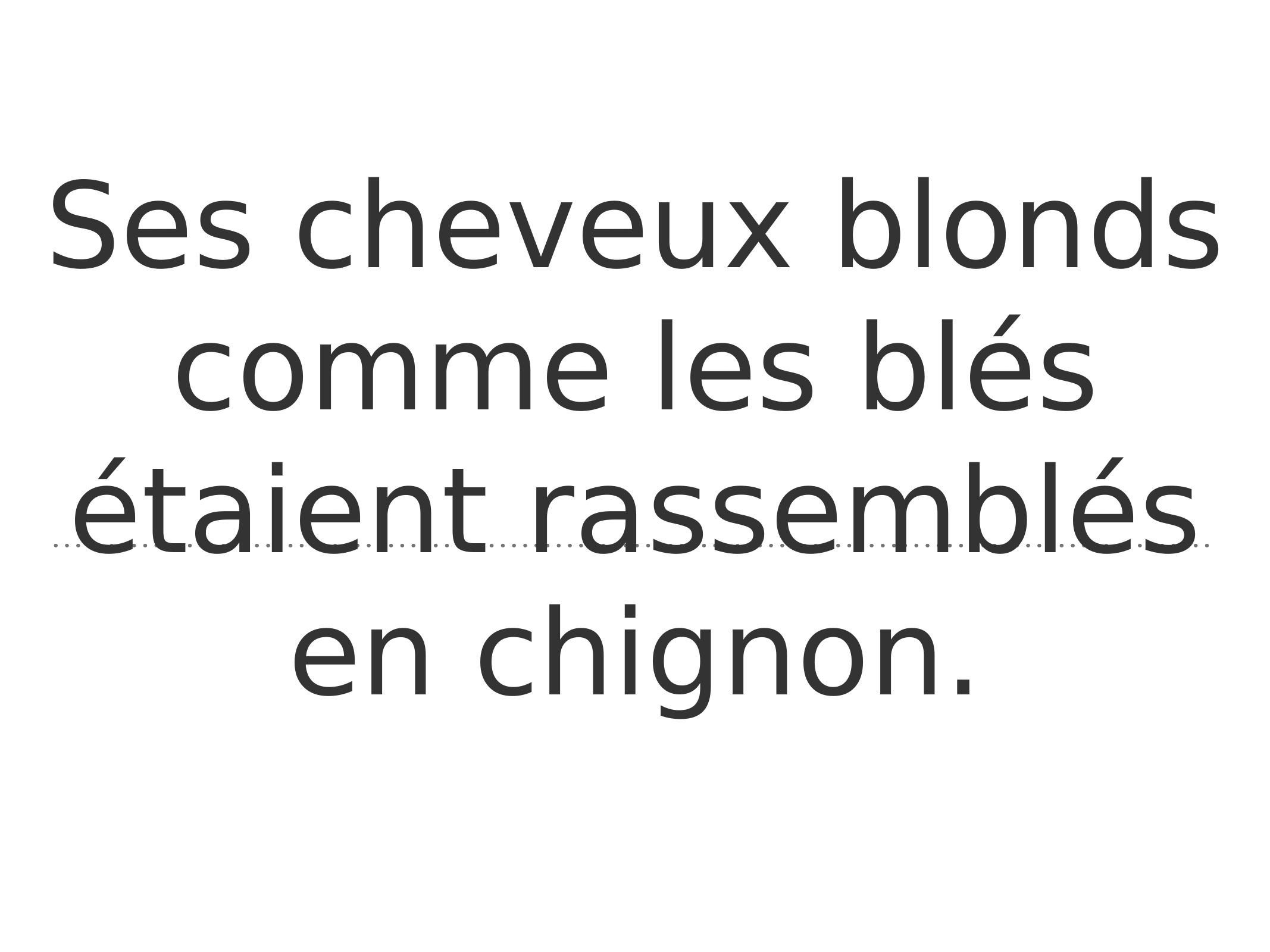

# Ses cheveux blonds comme les blés étaient rassemblés en chignon.